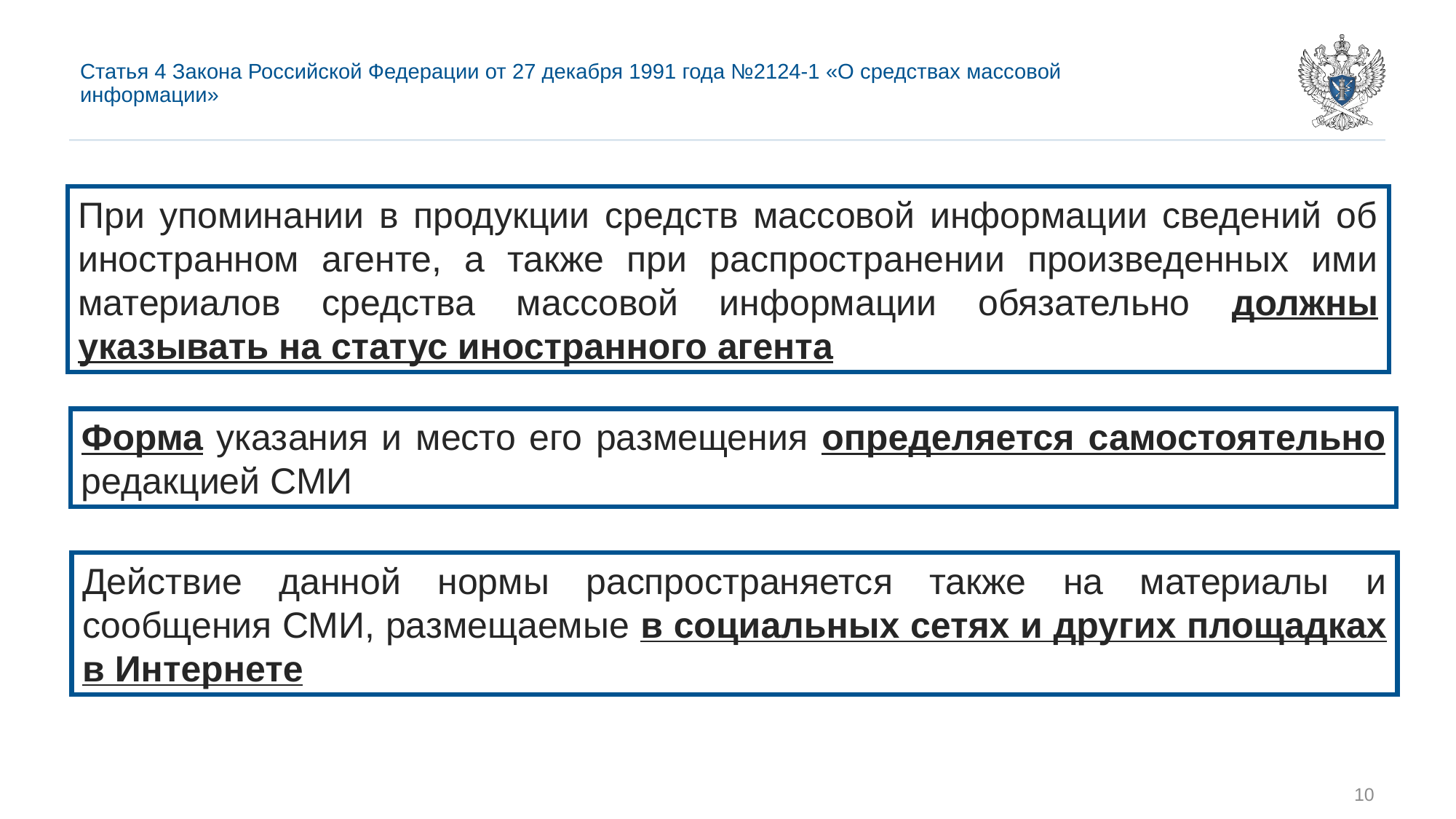

# Статья 4 Закона Российской Федерации от 27 декабря 1991 года №2124-1 «О средствах массовой информации»
При упоминании в продукции средств массовой информации сведений об иностранном агенте, а также при распространении произведенных ими материалов средства массовой информации обязательно должны указывать на статус иностранного агента
Форма указания и место его размещения определяется самостоятельно редакцией СМИ
Действие данной нормы распространяется также на материалы и сообщения СМИ, размещаемые в социальных сетях и других площадках в Интернете
10